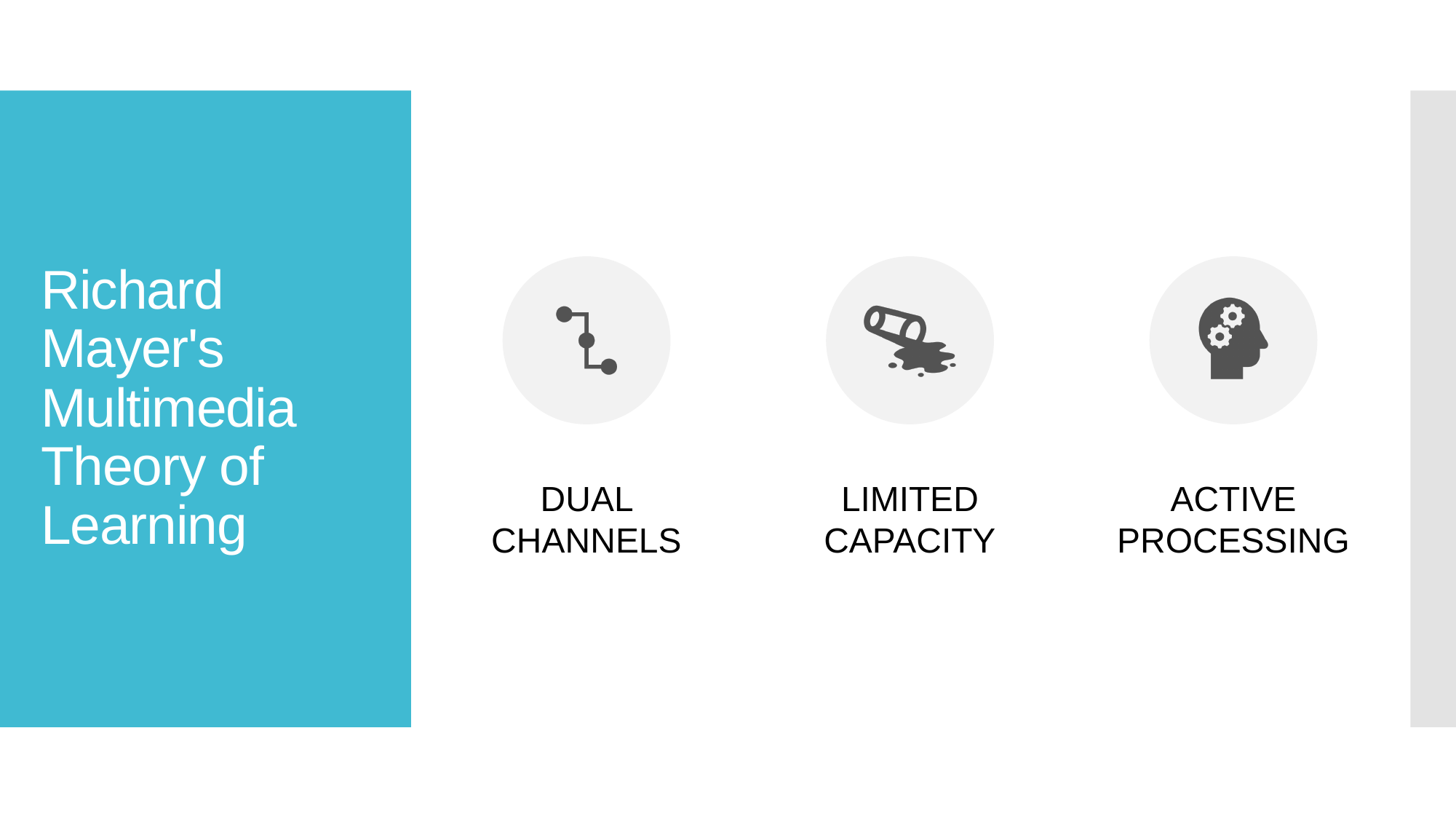

Dual channels
Limited capacity
Active processing
# Richard Mayer's Multimedia Theory of Learning